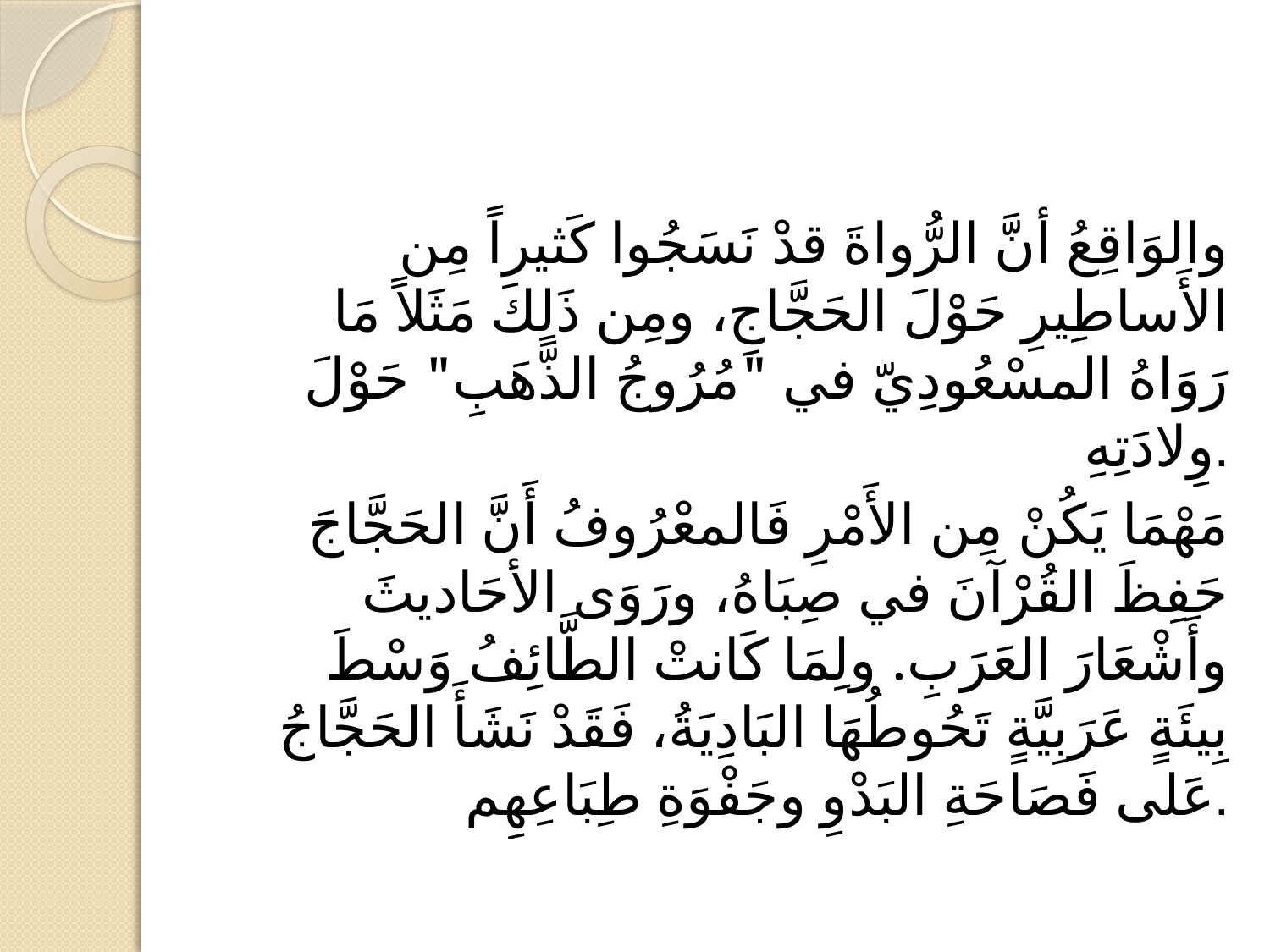

#
والوَاقِعُ أنَّ الرُّواةَ قدْ نَسَجُوا كَثيراً مِن الأَساطِيرِ حَوْلَ الحَجَّاجِ، ومِن ذَلِكَ مَثَلاً مَا رَوَاهُ المسْعُودِيّ في "مُرُوجُ الذَّهَبِ" حَوْلَ وِلادَتِهِ.
 مَهْمَا يَكُنْ مِن الأَمْرِ فَالمعْرُوفُ أَنَّ الحَجَّاجَ حَفِظَ القُرْآنَ في صِبَاهُ، ورَوَى الأحَاديثَ وأَشْعَارَ العَرَبِ. ولِمَا كَانتْ الطَّائِفُ وَسْطَ بِيئَةٍ عَرَبِيَّةٍ تَحُوطُهَا البَادِيَةُ، فَقَدْ نَشَأَ الحَجَّاجُ عَلى فَصَاحَةِ البَدْوِ وجَفْوَةِ طِبَاعِهِم.